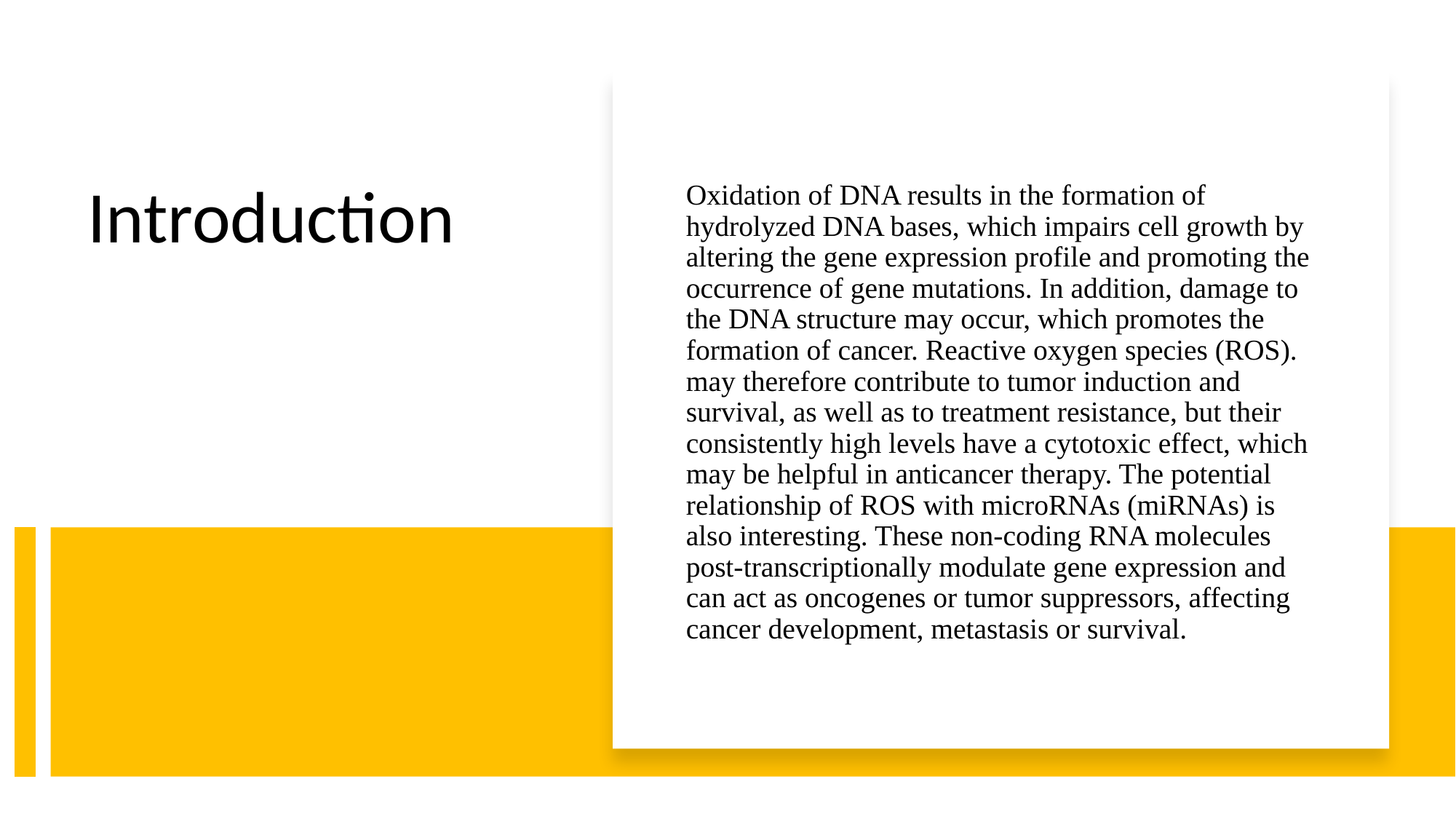

Oxidation of DNA results in the formation of hydrolyzed DNA bases, which impairs cell growth by altering the gene expression profile and promoting the occurrence of gene mutations. In addition, damage to the DNA structure may occur, which promotes the formation of cancer. Reactive oxygen species (ROS). may therefore contribute to tumor induction and survival, as well as to treatment resistance, but their consistently high levels have a cytotoxic effect, which may be helpful in anticancer therapy. The potential relationship of ROS with microRNAs (miRNAs) is also interesting. These non-coding RNA molecules post-transcriptionally modulate gene expression and can act as oncogenes or tumor suppressors, affecting cancer development, metastasis or survival.
# Introduction